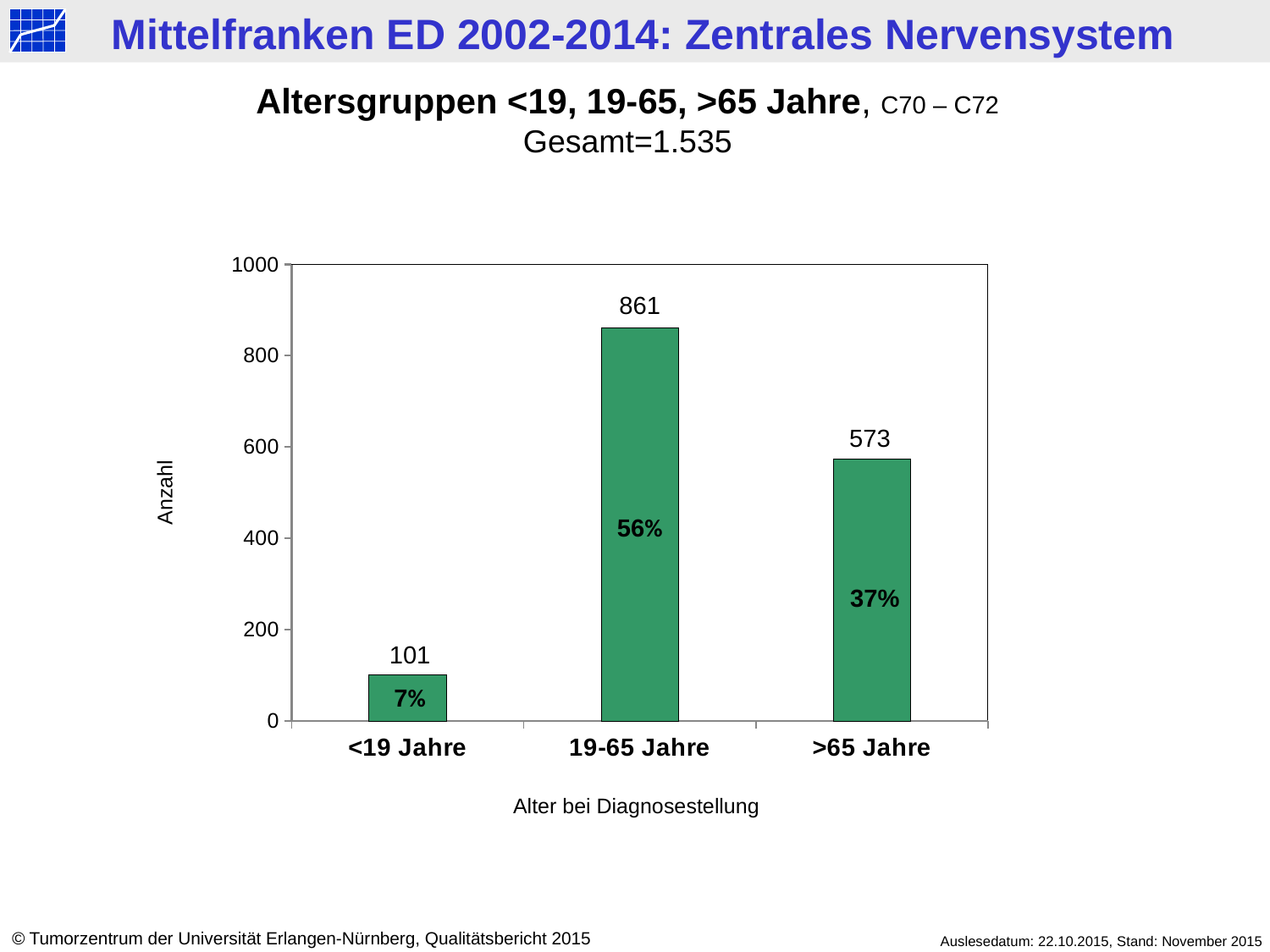

Altersgruppen <19, 19-65, >65 Jahre, C70 – C72
Gesamt=1.535

### Chart

| Category | Datenreihe 1 |
|---|---|
| <19 Jahre | 101.0 |
| 19-65 Jahre | 861.0 |
| >65 Jahre | 573.0 |
861
573
Anzahl
56%
37%
101
7%
Alter bei Diagnosestellung